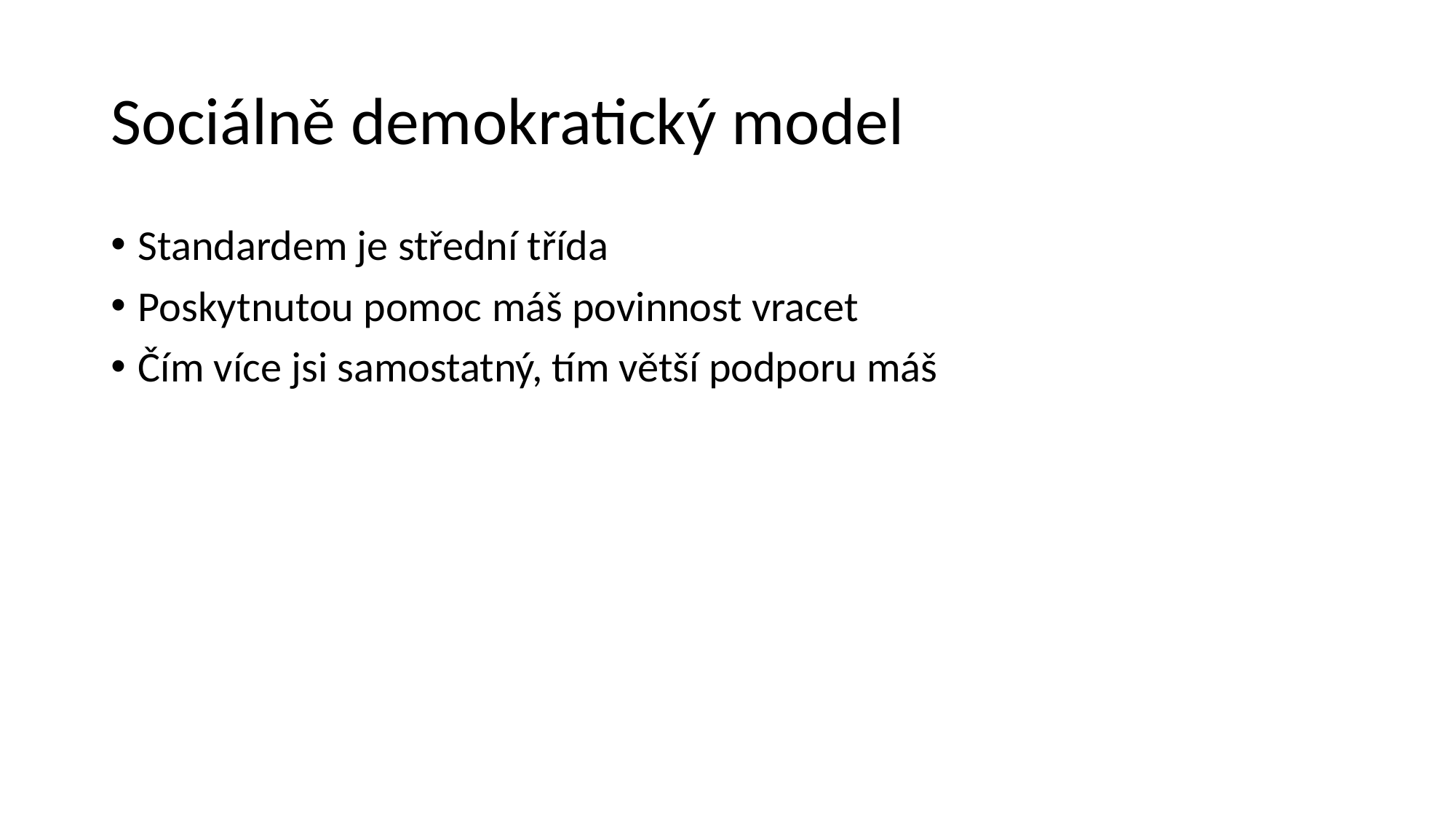

# Sociálně demokratický model
Standardem je střední třída
Poskytnutou pomoc máš povinnost vracet
Čím více jsi samostatný, tím větší podporu máš